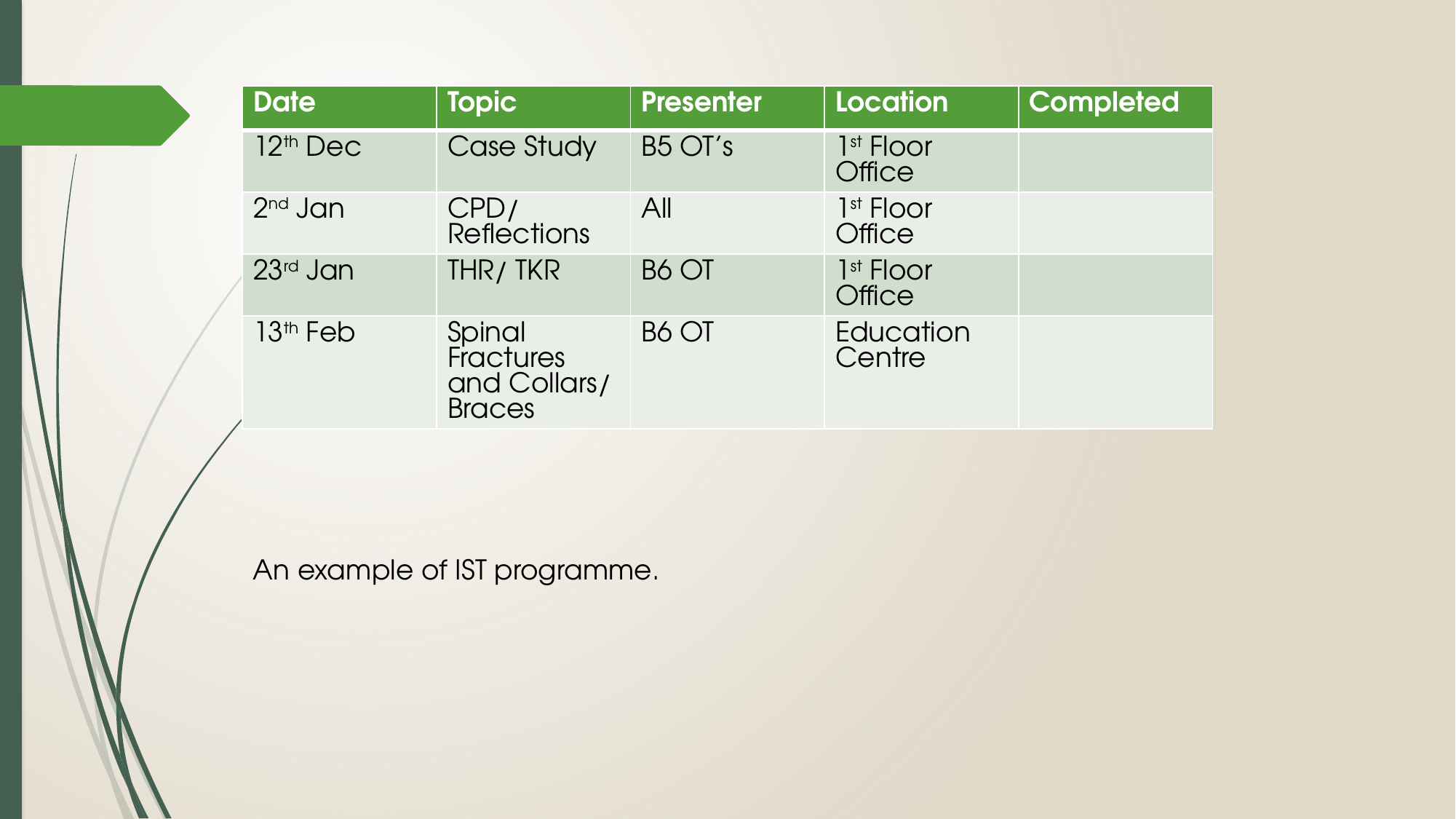

| Date | Topic | Presenter | Location | Completed |
| --- | --- | --- | --- | --- |
| 12th Dec | Case Study | B5 OT’s | 1st Floor Office |  |
| 2nd Jan | CPD/ Reflections | All | 1st Floor Office |  |
| 23rd Jan | THR/ TKR | B6 OT | 1st Floor Office |  |
| 13th Feb | Spinal Fractures and Collars/ Braces | B6 OT | Education Centre |  |
An example of IST programme.